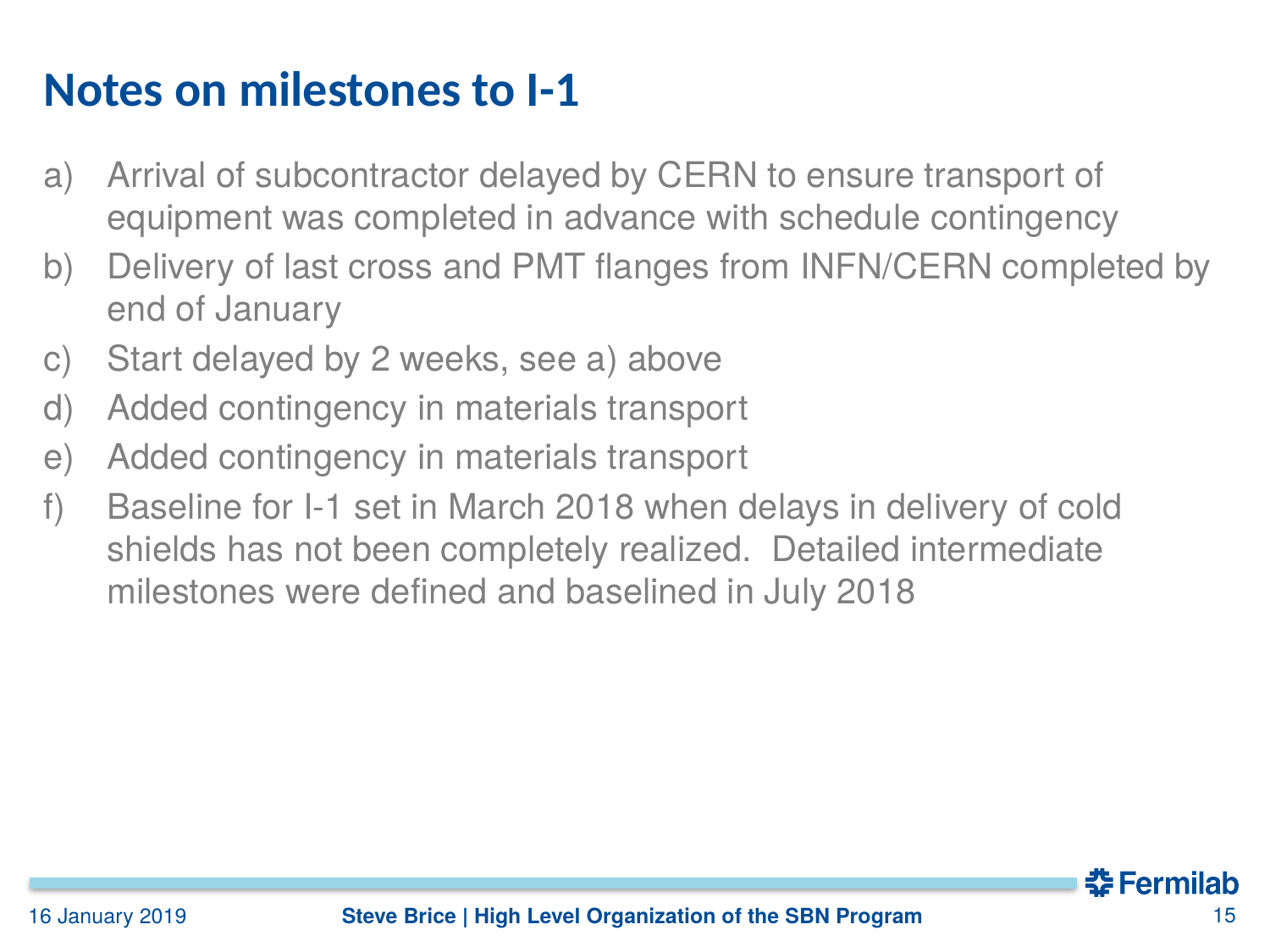

# Notes on milestones to I-1
Arrival of subcontractor delayed by CERN to ensure transport of equipment was completed in advance with schedule contingency
Delivery of last cross and PMT flanges from INFN/CERN completed by end of January
Start delayed by 2 weeks, see a) above
Added contingency in materials transport
Added contingency in materials transport
Baseline for I-1 set in March 2018 when delays in delivery of cold shields has not been completely realized.  Detailed intermediate milestones were defined and baselined in July 2018

15
Steve Brice | High Level Organization of the SBN Program
16 January 2019